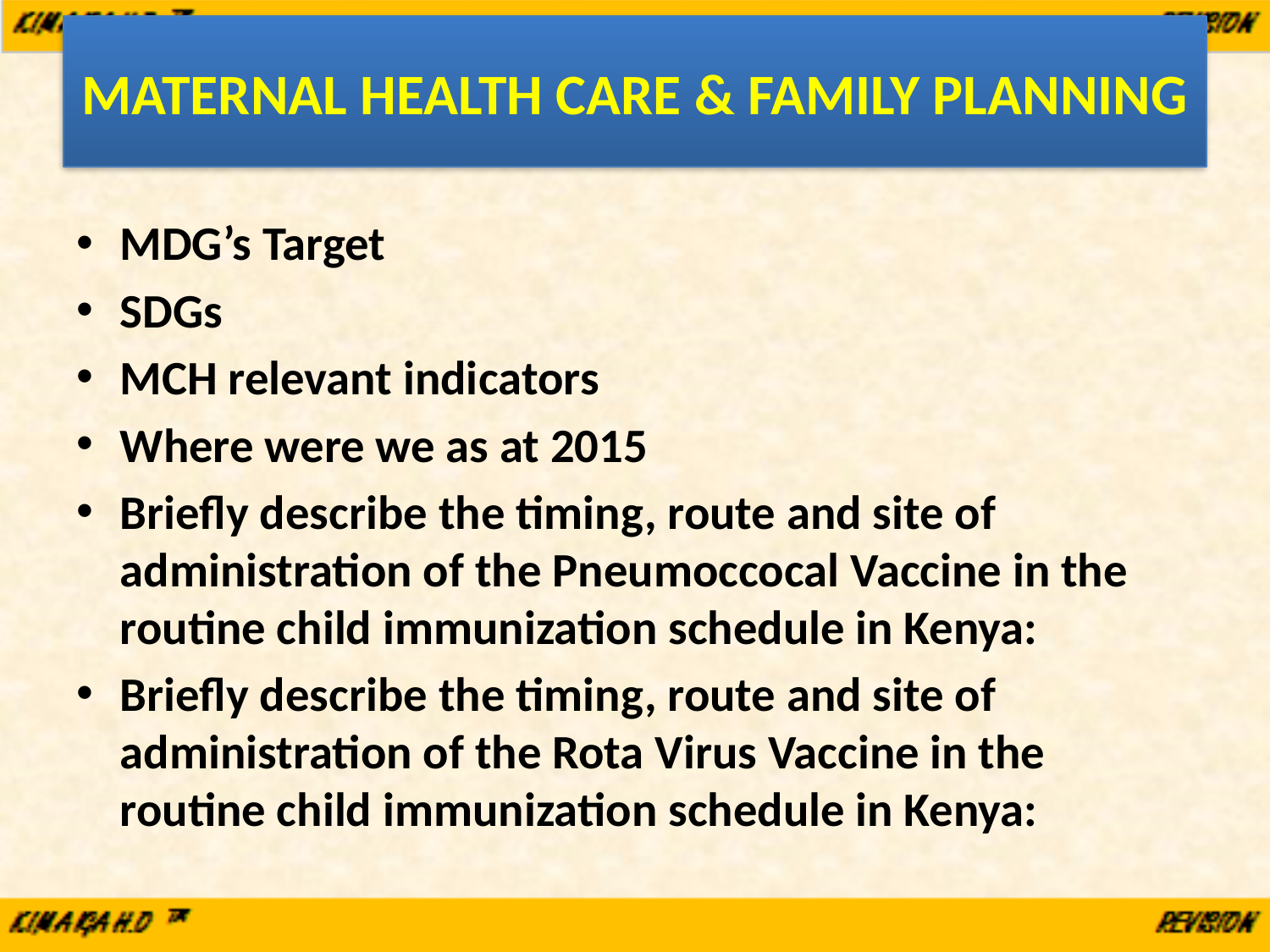

# MATERNAL HEALTH CARE & FAMILY PLANNING
MDG’s Target
SDGs
MCH relevant indicators
Where were we as at 2015
Briefly describe the timing, route and site of administration of the Pneumoccocal Vaccine in the routine child immunization schedule in Kenya:
Briefly describe the timing, route and site of administration of the Rota Virus Vaccine in the routine child immunization schedule in Kenya: